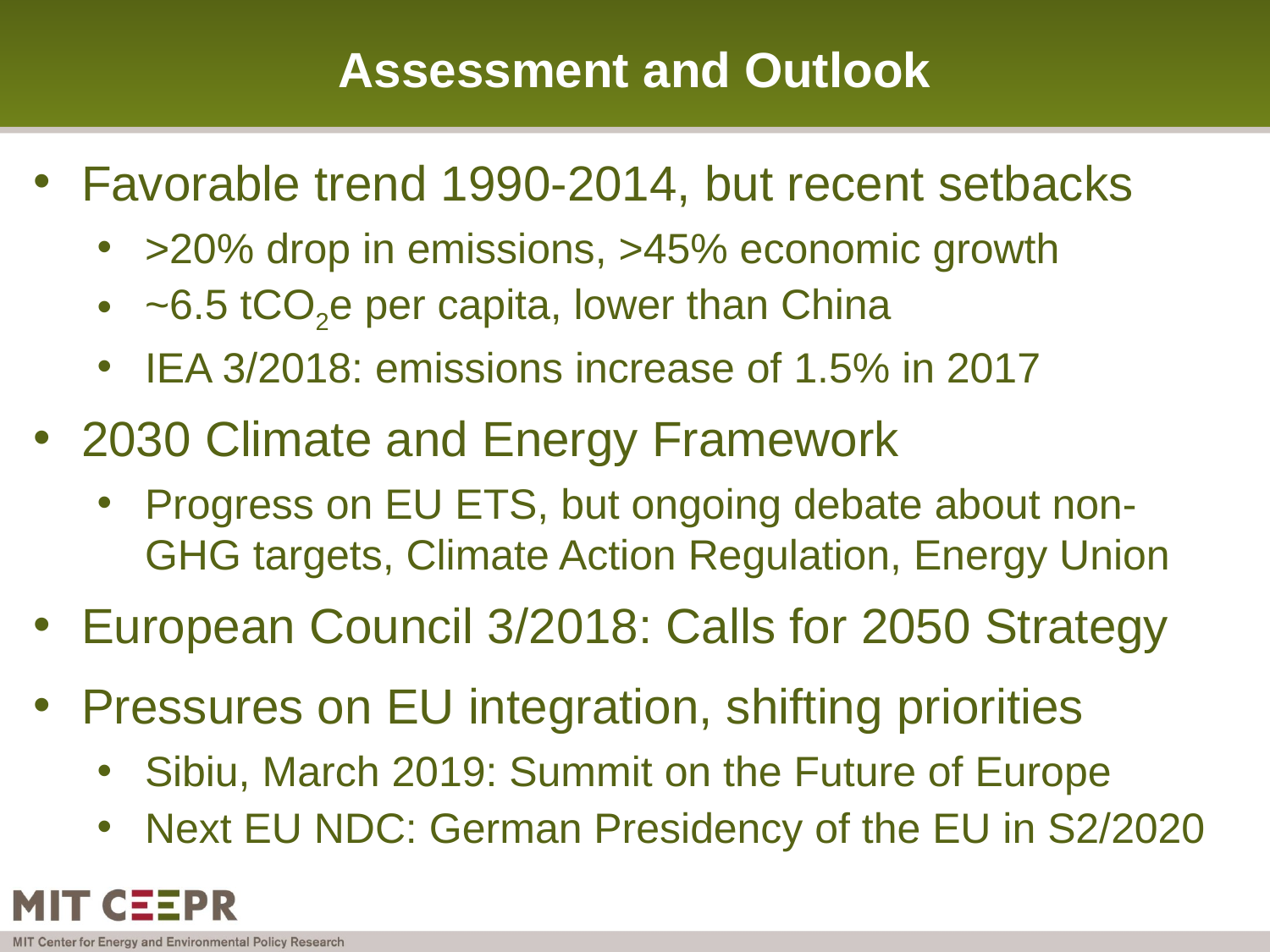

Assessment and Outlook
Favorable trend 1990-2014, but recent setbacks
>20% drop in emissions, >45% economic growth
~6.5 tCO2e per capita, lower than China
IEA 3/2018: emissions increase of 1.5% in 2017
2030 Climate and Energy Framework
Progress on EU ETS, but ongoing debate about non-GHG targets, Climate Action Regulation, Energy Union
European Council 3/2018: Calls for 2050 Strategy
Pressures on EU integration, shifting priorities
Sibiu, March 2019: Summit on the Future of Europe
Next EU NDC: German Presidency of the EU in S2/2020